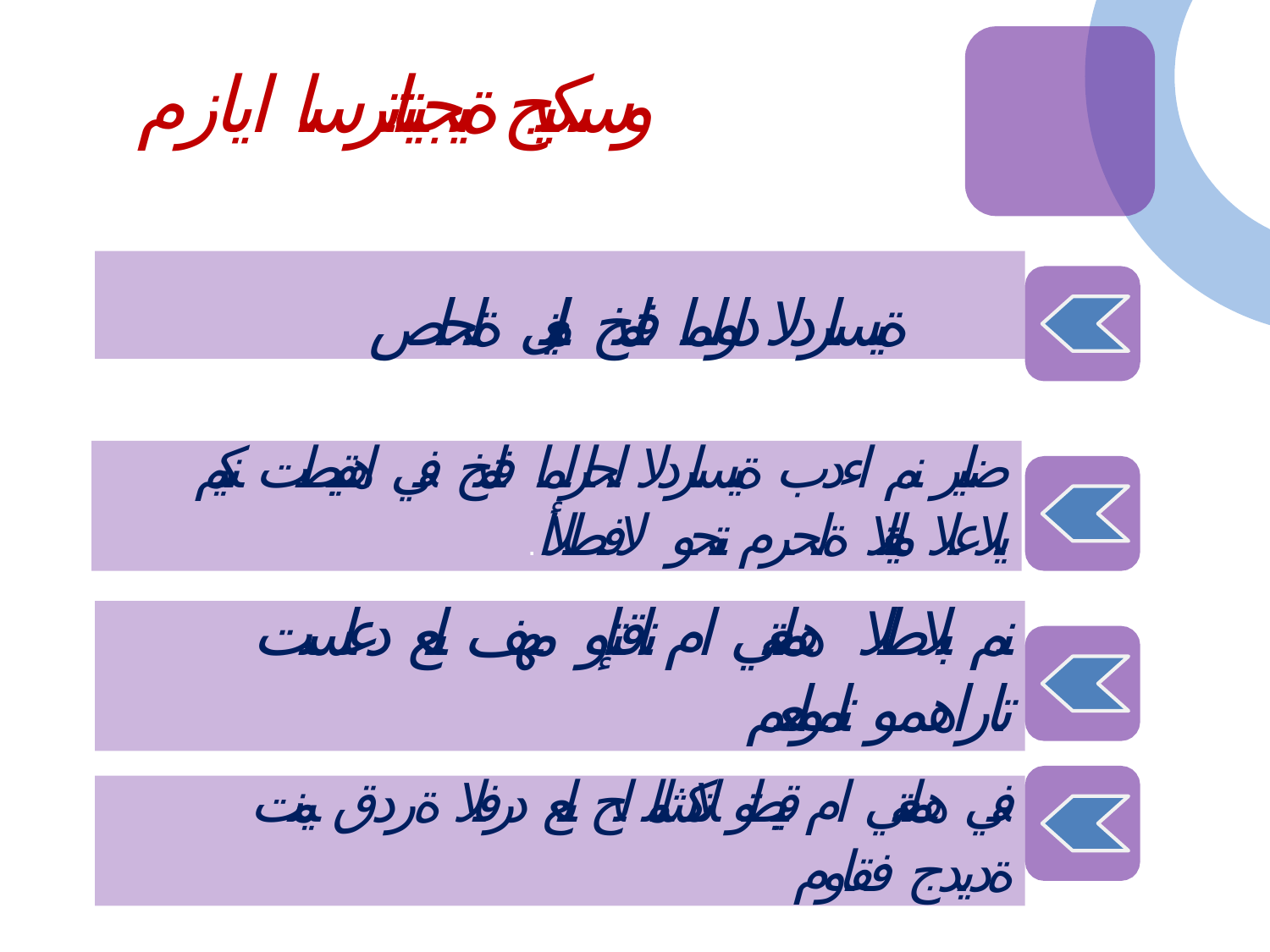

# وسكيج ةيجيتاترسا ايازم
ةيساردلا داولما فلتمخ ميلعتل ةلحاص
ضاير    نم اءدب  ةيساردلا   لحارلما  فلتمخ في اهقيبطت نكيم
.يلاعلا  ميلعتلا ةلحرم  ىتحو     لافطلأا
نم بلاطلا                     هملعتي ام ناقتإو  مهف ىلع دعاست
تاراهمو تامولعم
في هملعتي ام قيبطتو تلاكشلما لح    ىلع درفلا     ةردق يمنت
ةديدج فقاوم